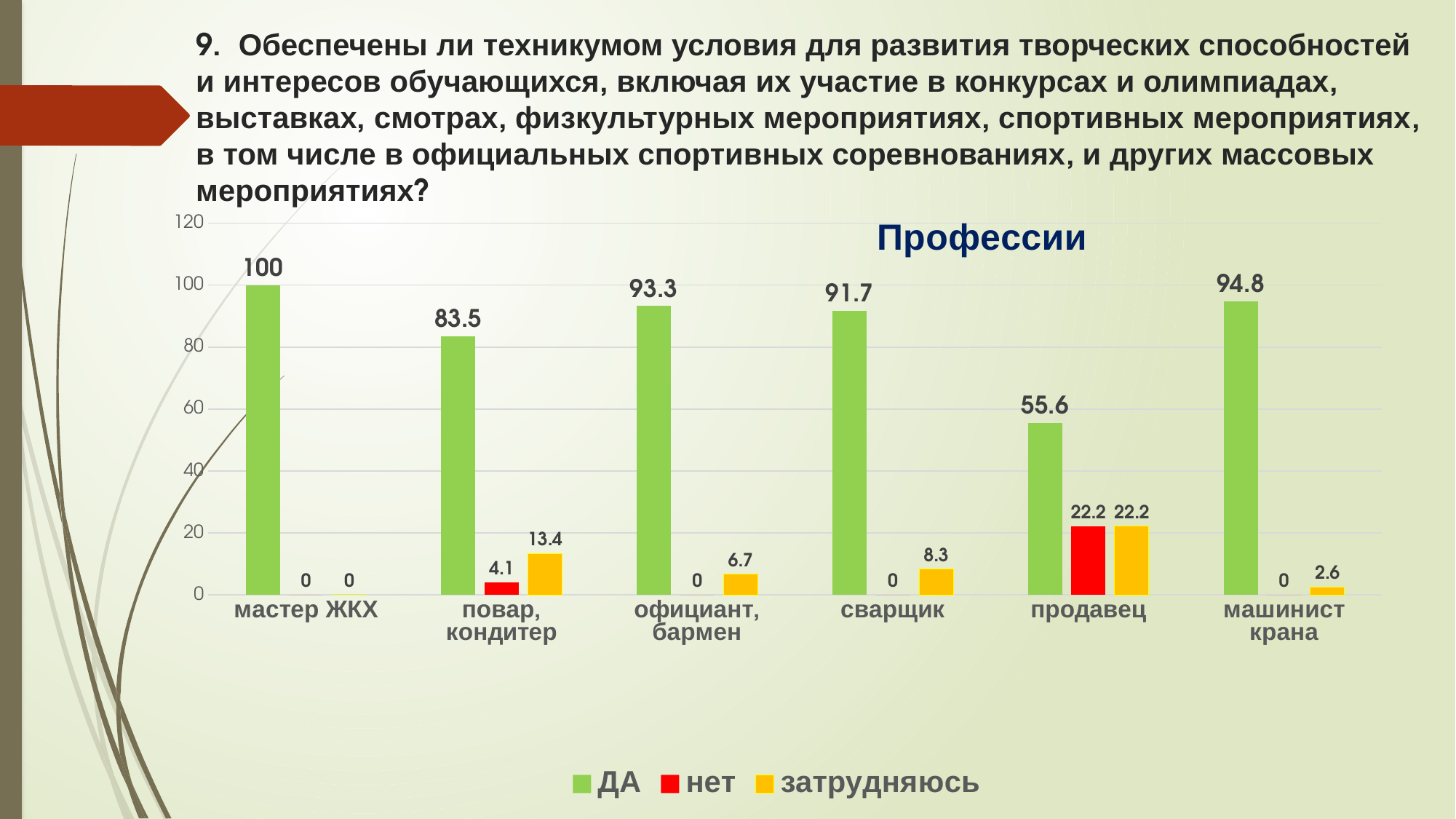

# 9.  Обеспечены ли техникумом условия для развития творческих способностей и интересов обучающихся, включая их участие в конкурсах и олимпиадах, выставках, смотрах, физкультурных мероприятиях, спортивных мероприятиях, в том числе в официальных спортивных соревнованиях, и других массовых мероприятиях?

### Chart: Профессии

| Category | ДА | нет | затрудняюсь |
|---|---|---|---|
| мастер ЖКХ | 100.0 | 0.0 | 0.0 |
| повар, кондитер | 83.5 | 4.1 | 13.4 |
| официант, бармен | 93.3 | 0.0 | 6.7 |
| сварщик | 91.7 | 0.0 | 8.3 |
| продавец | 55.6 | 22.2 | 22.2 |
| машинист крана | 94.8 | 0.0 | 2.6 |